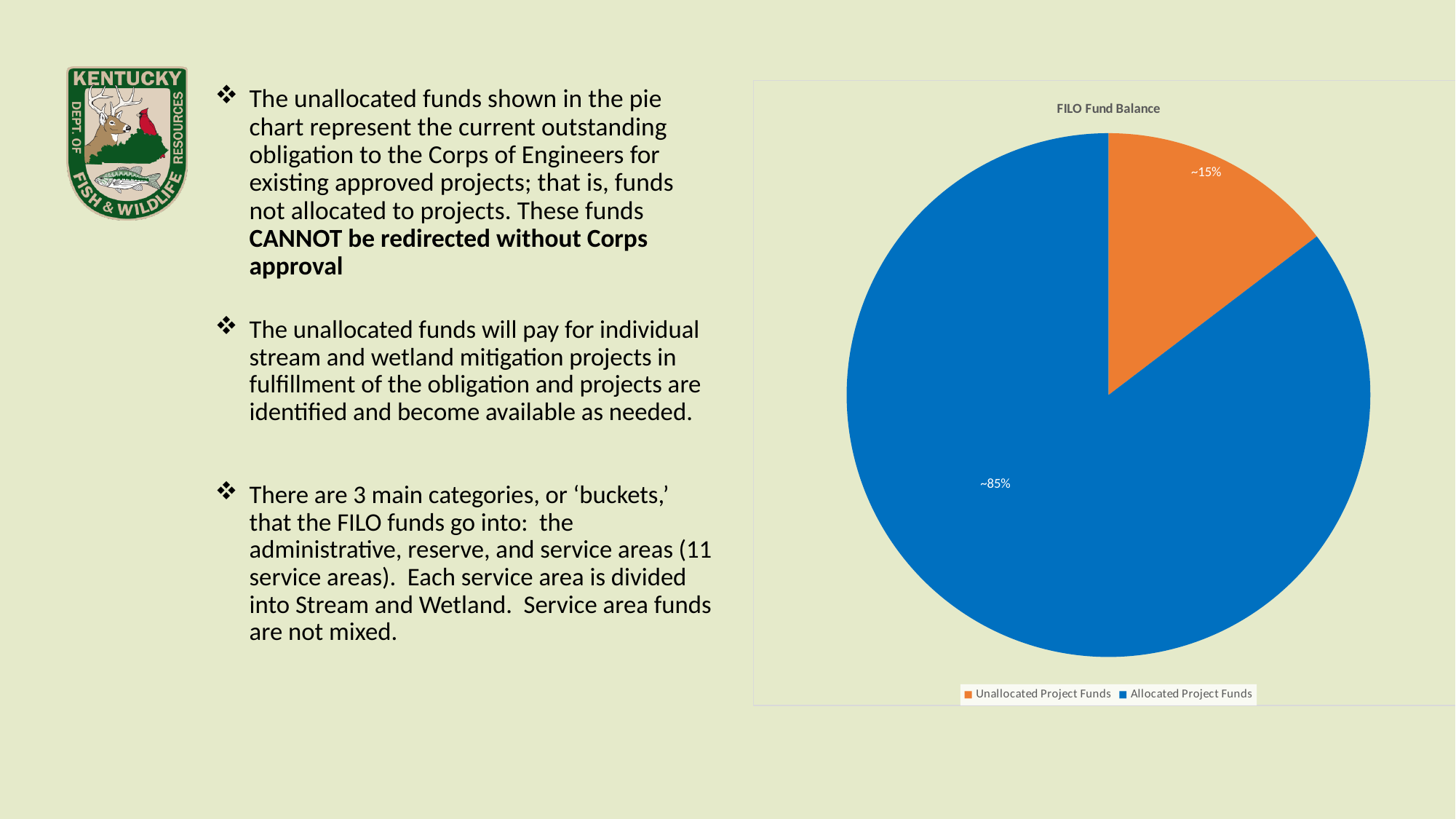

The unallocated funds shown in the pie chart represent the current outstanding obligation to the Corps of Engineers for existing approved projects; that is, funds not allocated to projects. These funds CANNOT be redirected without Corps approval

### Chart: FILO Fund Balance

| Category | FILO Project Funds Balance |
|---|---|
| Unallocated Project Funds | 14486414.88 |
| Allocated Project Funds | 84436805.53149998 |
The unallocated funds will pay for individual stream and wetland mitigation projects in fulfillment of the obligation and projects are identified and become available as needed.

There are 3 main categories, or ‘buckets,’ that the FILO funds go into:  the administrative, reserve, and service areas (11 service areas).  Each service area is divided into Stream and Wetland.  Service area funds are not mixed.